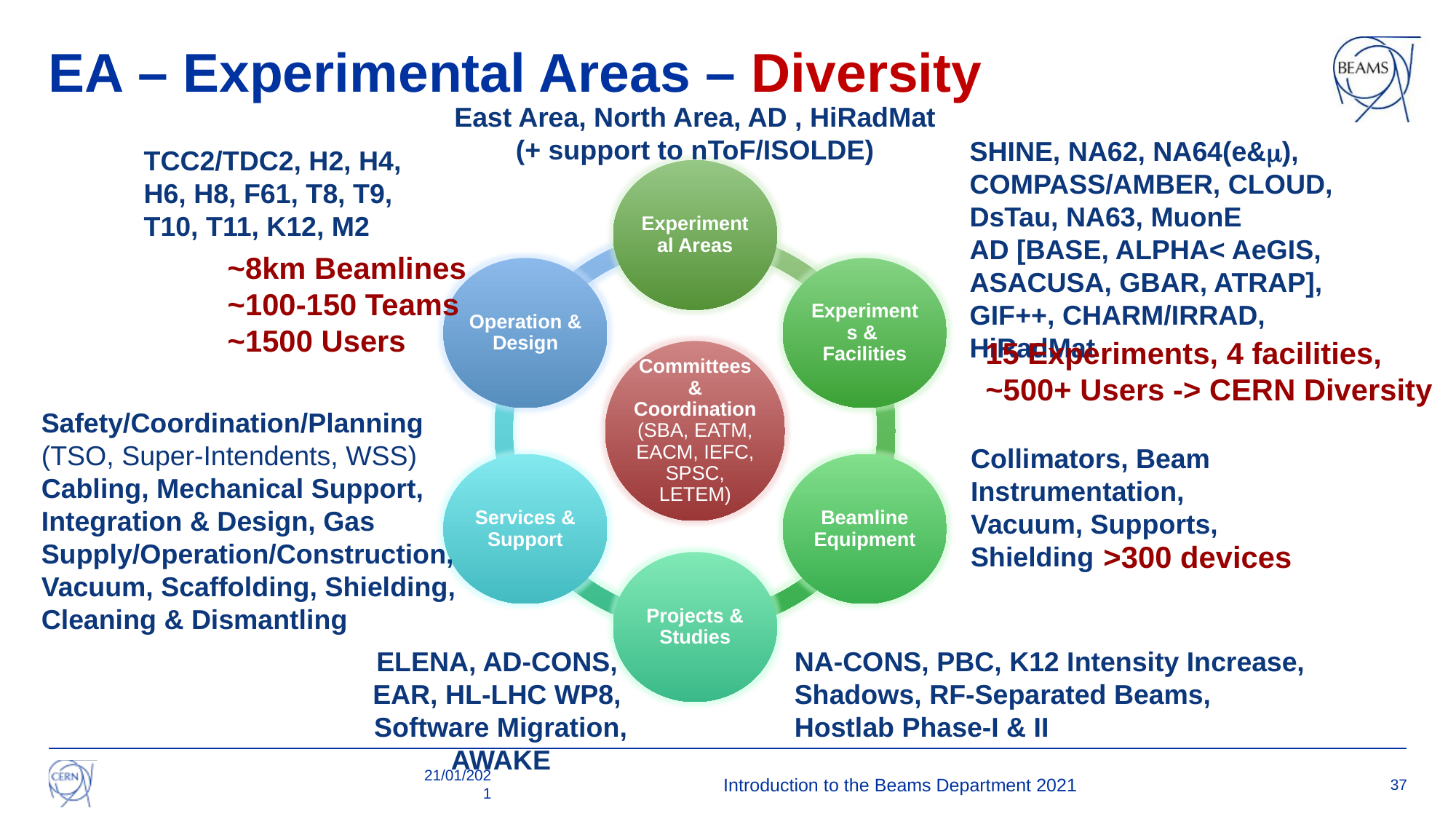

# EA – Experimental Areas – Diversity
East Area, North Area, AD , HiRadMat
(+ support to nToF/ISOLDE)

SHINE, NA62, NA64(e&μ), COMPASS/AMBER, CLOUD,
DsTau, NA63, MuonE
AD [BASE, ALPHA< AeGIS, ASACUSA, GBAR, ATRAP],
GIF++, CHARM/IRRAD, HiRadMat
TCC2/TDC2, H2, H4, H6, H8, F61, T8, T9, T10, T11, K12, M2
Committees & Coordination (SBA, EATM, EACM, IEFC, SPSC, LETEM)
Experimental Areas
Experiments &
Facilities
Beamline Equipment
Projects & Studies
Services & Support
Operation & Design
~8km Beamlines
~100-150 Teams
~1500 Users
15 Experiments, 4 facilities,
~500+ Users -> CERN Diversity
Safety/Coordination/Planning
(TSO, Super-Intendents, WSS)
Cabling, Mechanical Support, Integration & Design, Gas Supply/Operation/Construction, Vacuum, Scaffolding, Shielding,
Cleaning & Dismantling

Collimators, Beam Instrumentation, Vacuum, Supports, Shielding

>300 devices
ELENA, AD-CONS,
EAR, HL-LHC WP8,
Software Migration, AWAKE

NA-CONS, PBC, K12 Intensity Increase, Shadows, RF-Separated Beams,
Hostlab Phase-I & II

21/01/2021
Introduction to the Beams Department 2021
37